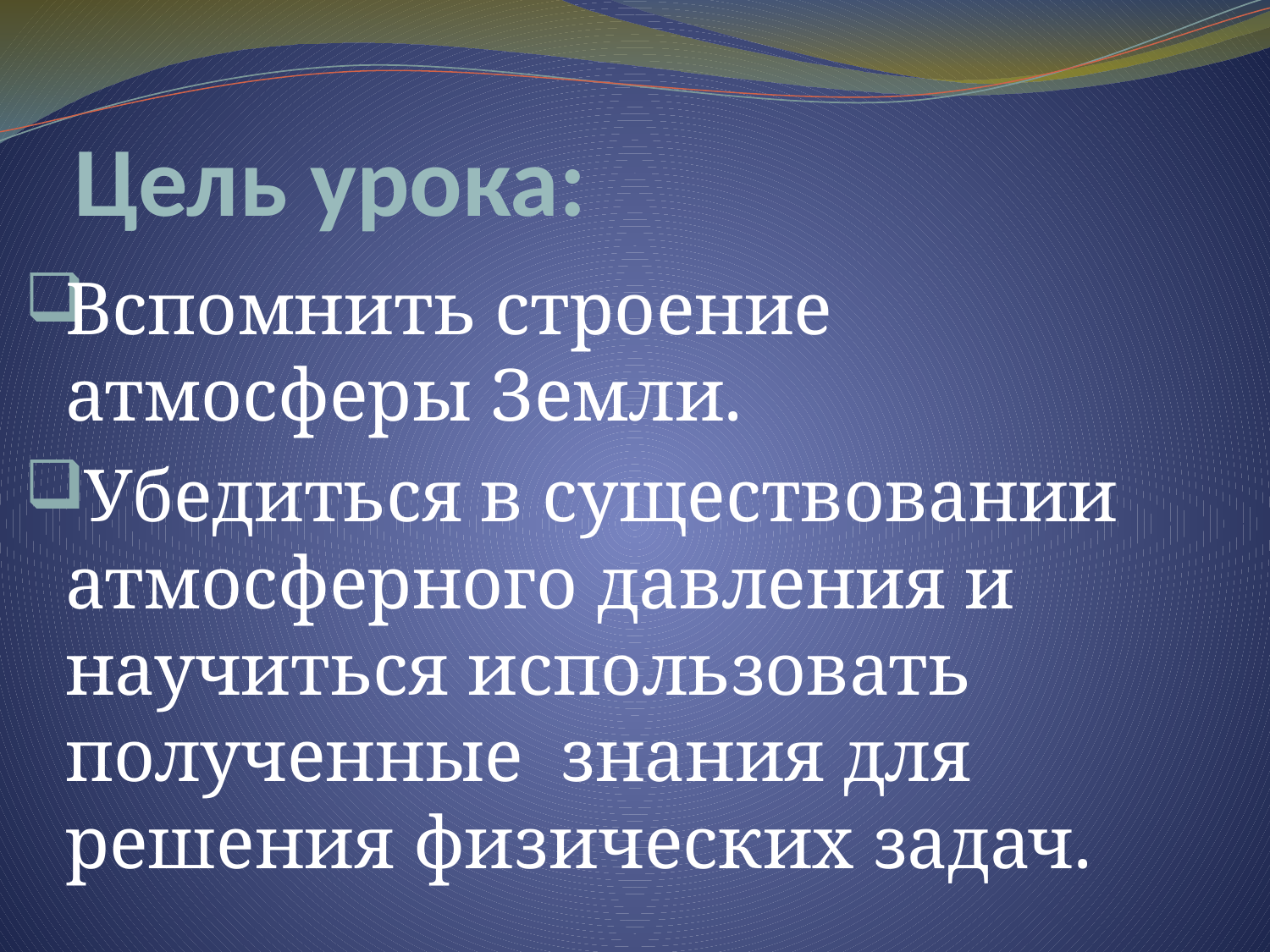

# Цель урока:
Вспомнить строение атмосферы Земли.
 Убедиться в существовании атмосферного давления и научиться использовать полученные  знания для решения физических задач.